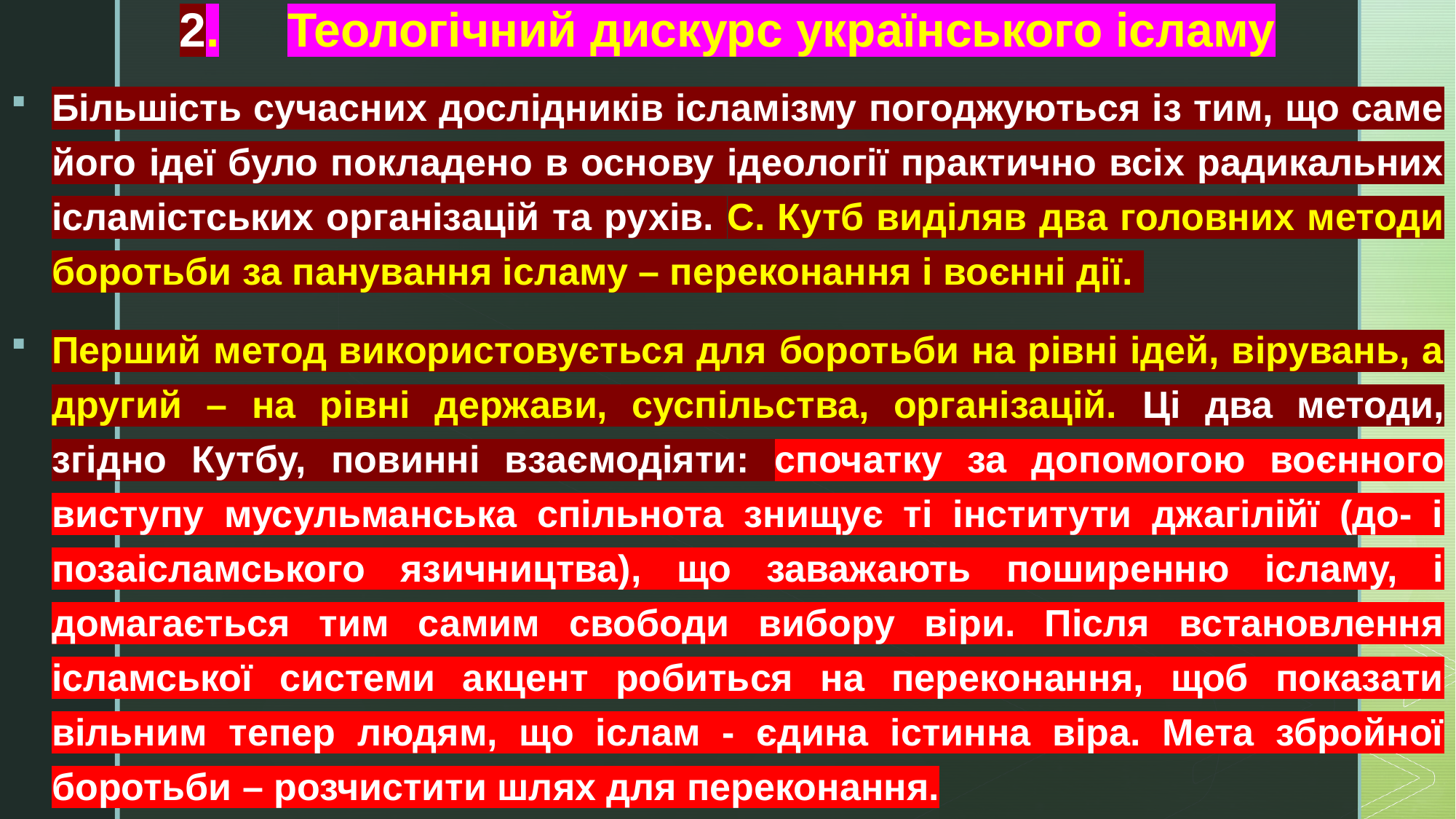

# 2.	Теологічний дискурс українського ісламу
Більшість сучасних дослідників ісламізму погоджуються із тим, що саме його ідеї було покладено в основу ідеології практично всіх радикальних ісламістських організацій та рухів. С. Кутб виділяв два головних методи боротьби за панування ісламу – переконання і воєнні дії.
Перший метод використовується для боротьби на рівні ідей, вірувань, а другий – на рівні держави, суспільства, організацій. Ці два методи, згідно Кутбу, повинні взаємодіяти: спочатку за допомогою воєнного виступу мусульманська спільнота знищує ті інститути джагілійї (до- і позаісламського язичництва), що заважають поширенню ісламу, і домагається тим самим свободи вибору віри. Після встановлення ісламської системи акцент робиться на переконання, щоб показати вільним тепер людям, що іслам - єдина істинна віра. Мета збройної боротьби – розчистити шлях для переконання.